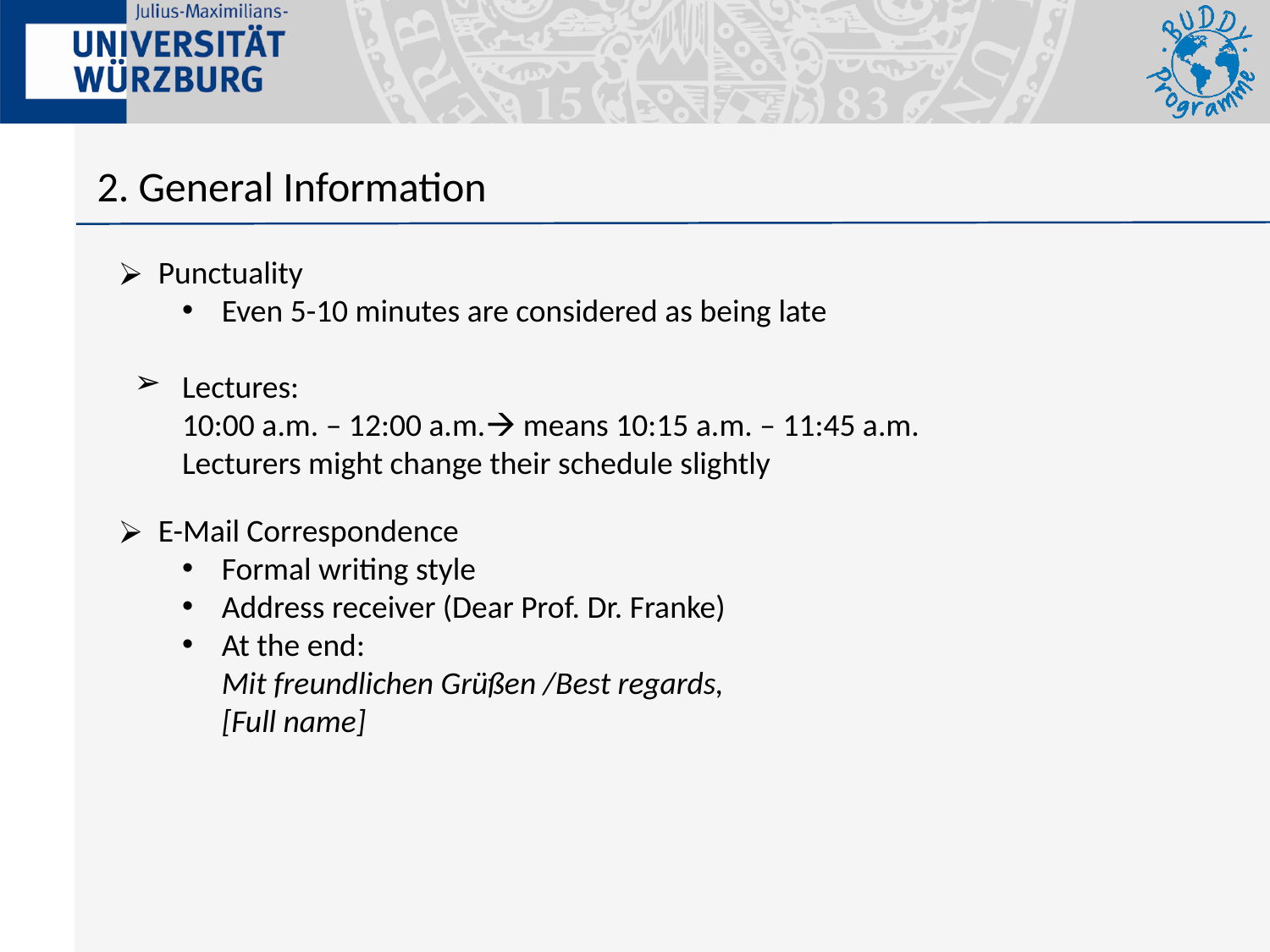

2. General Information

Punctuality
Even 5-10 minutes are considered as being late

Lectures:
10:00 a.m. – 12:00 a.m.🡪 means 10:15 a.m. – 11:45 a.m.
Lecturers might change their schedule slightly

E-Mail Correspondence
Formal writing style
Address receiver (Dear Prof. Dr. Franke)
At the end:
Mit freundlichen Grüßen /Best regards,
[Full name]